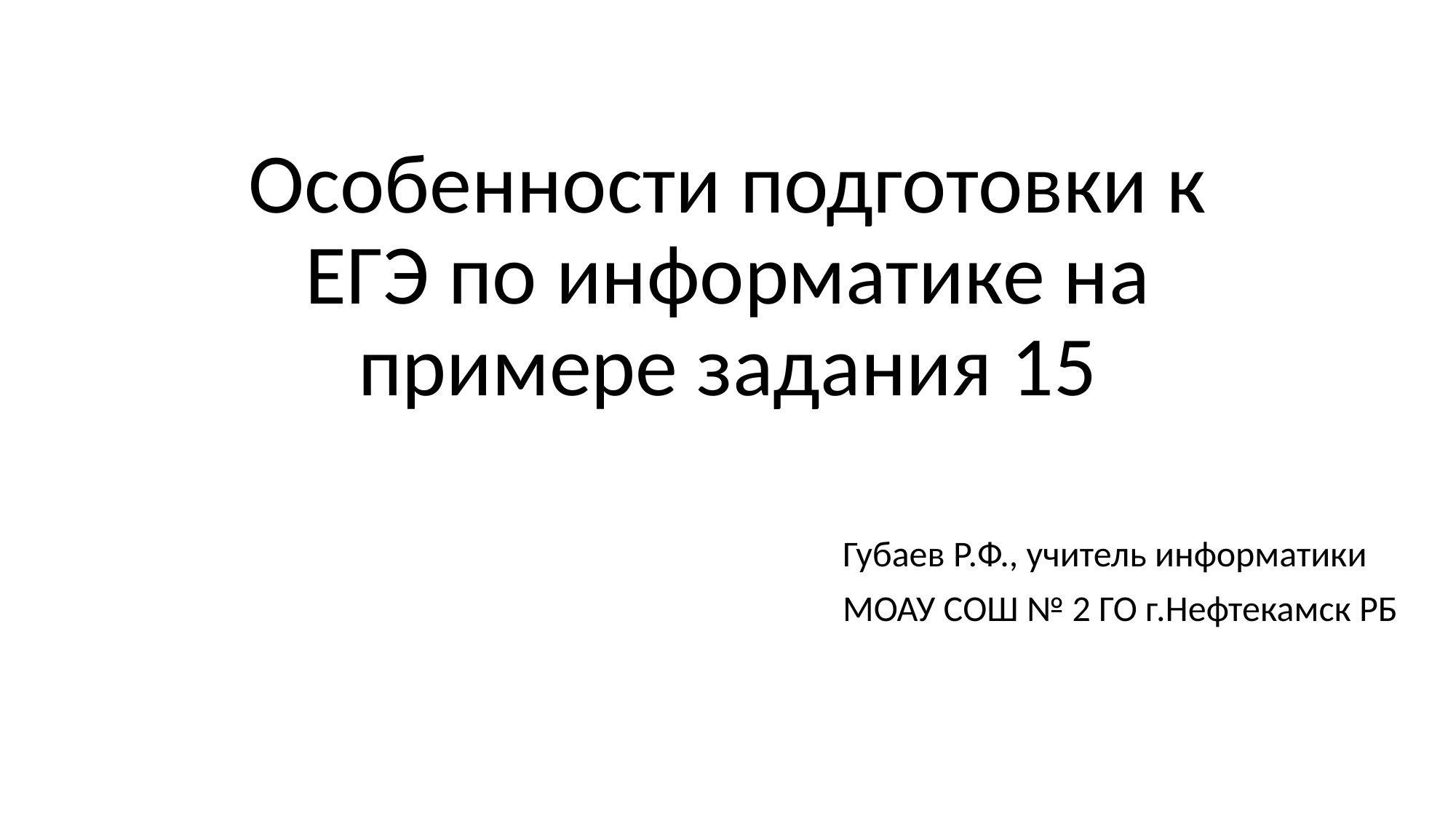

# Особенности подготовки к ЕГЭ по информатике на примере задания 15
                                                                       Губаев Р.Ф., учитель информатики
                                                                       МОАУ СОШ № 2 ГО г.Нефтекамск РБ